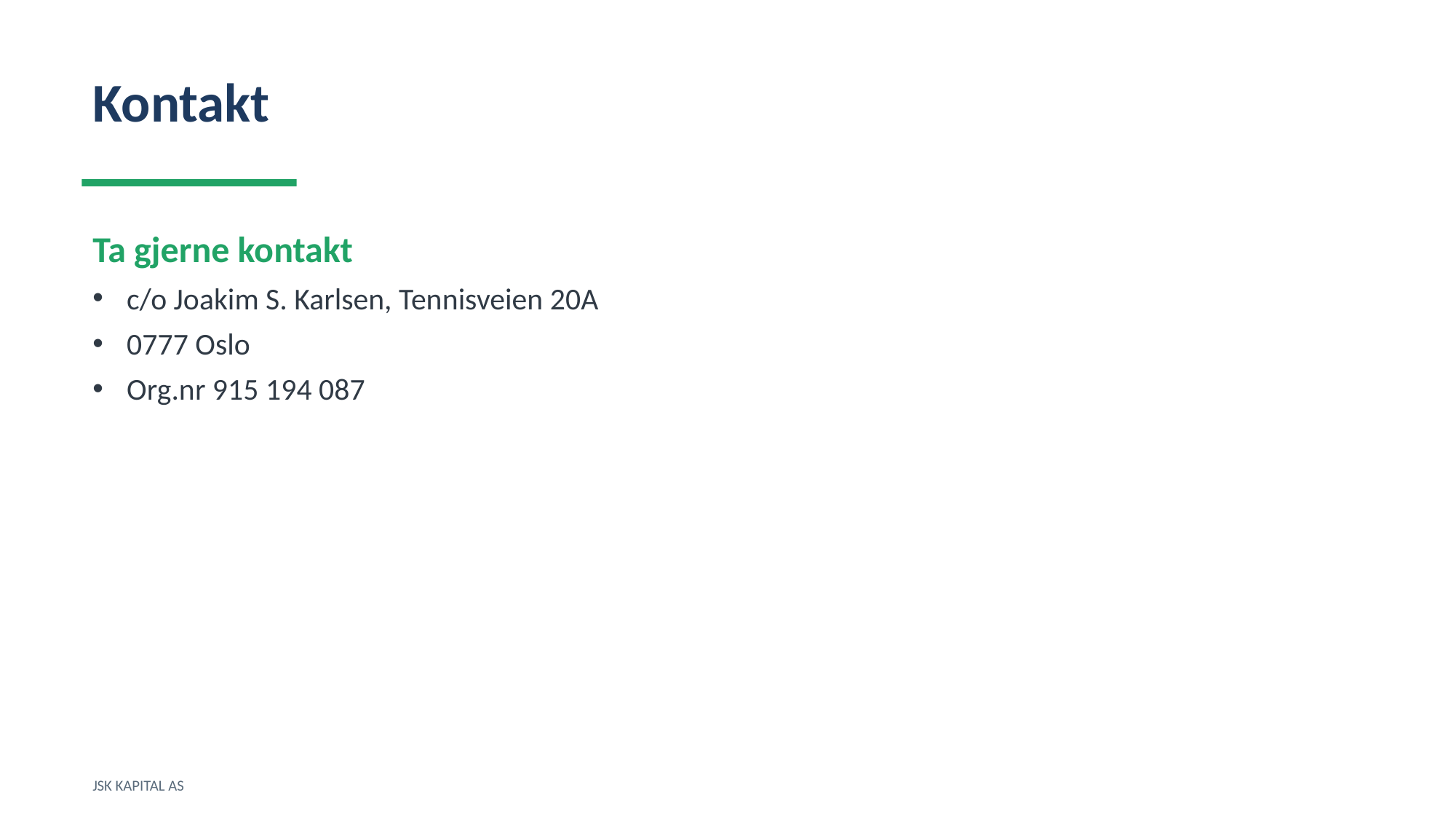

Kontakt

Ta gjerne kontakt
c/o Joakim S. Karlsen, Tennisveien 20A
0777 Oslo
Org.nr 915 194 087
JSK KAPITAL AS